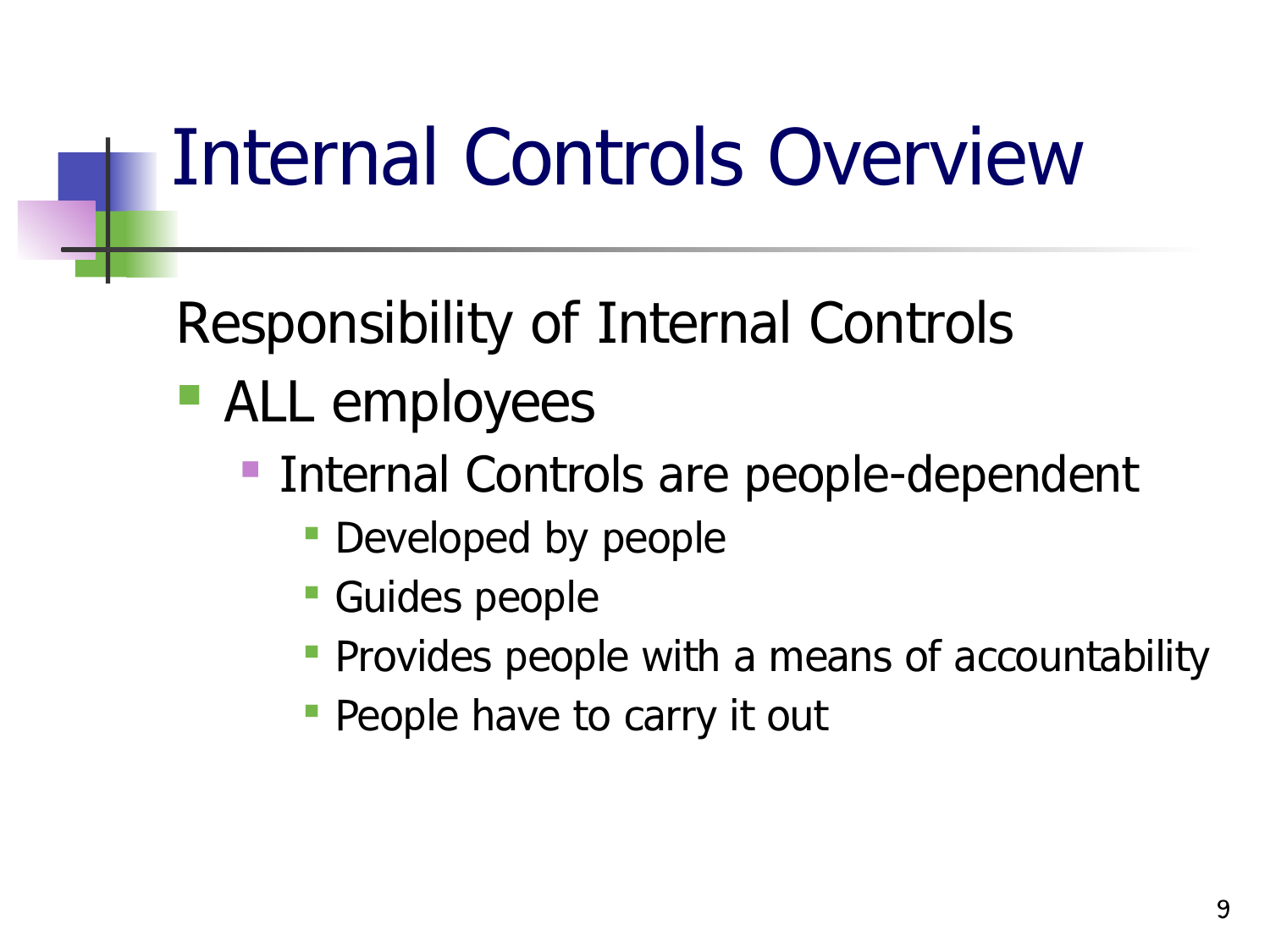

# Internal Controls Overview
Responsibility of Internal Controls
ALL employees
Internal Controls are people-dependent
Developed by people
Guides people
Provides people with a means of accountability
People have to carry it out
9